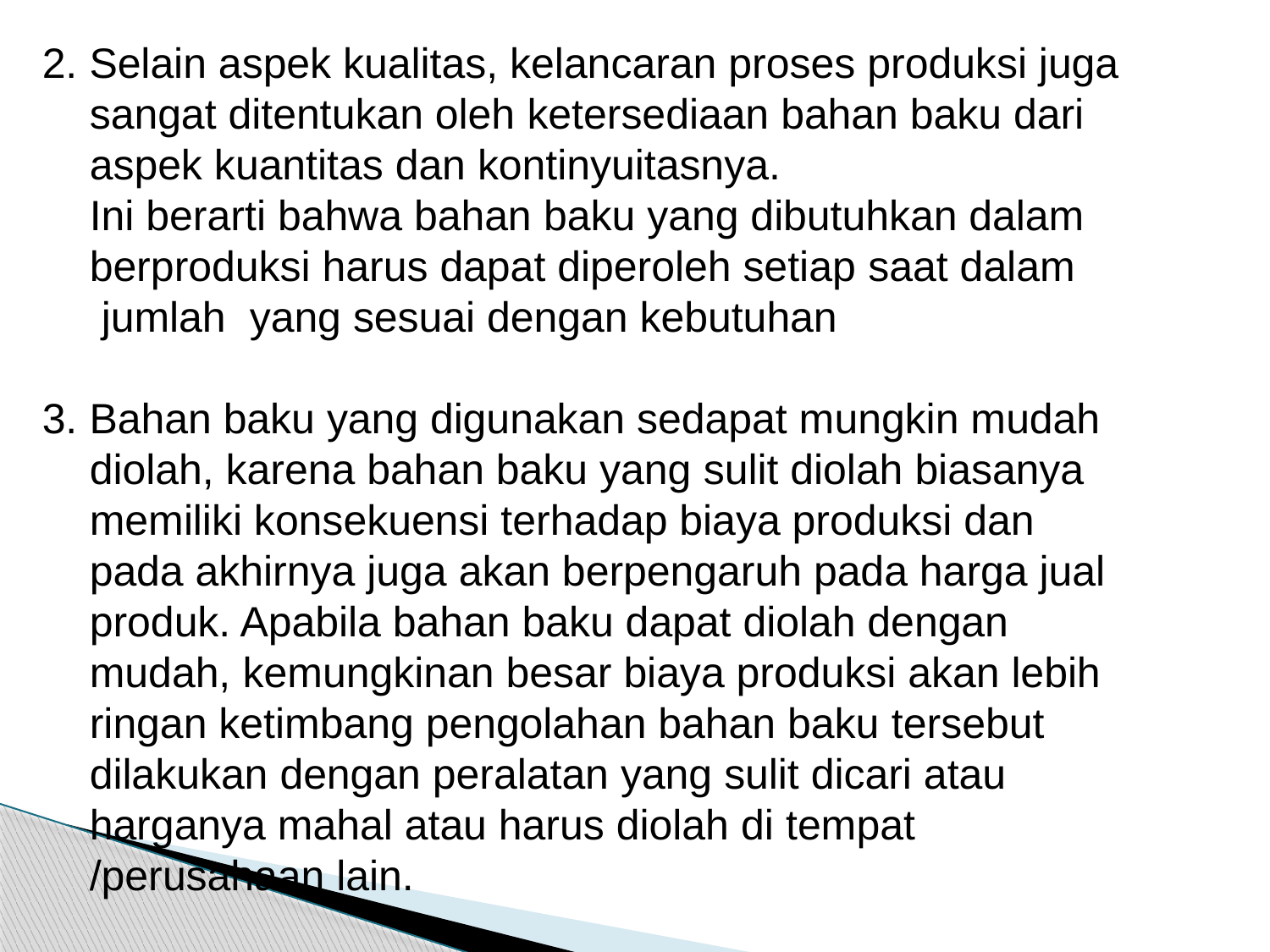

2. Selain aspek kualitas, kelancaran proses produksi juga
    sangat ditentukan oleh ketersediaan bahan baku dari
    aspek kuantitas dan kontinyuitasnya.
    Ini berarti bahwa bahan baku yang dibutuhkan dalam
    berproduksi harus dapat diperoleh setiap saat dalam
     jumlah  yang sesuai dengan kebutuhan

3. Bahan baku yang digunakan sedapat mungkin mudah
    diolah, karena bahan baku yang sulit diolah biasanya
    memiliki konsekuensi terhadap biaya produksi dan
    pada akhirnya juga akan berpengaruh pada harga jual
    produk. Apabila bahan baku dapat diolah dengan
    mudah, kemungkinan besar biaya produksi akan lebih
    ringan ketimbang pengolahan bahan baku tersebut
    dilakukan dengan peralatan yang sulit dicari atau
    harganya mahal atau harus diolah di tempat
    /perusahaan lain.